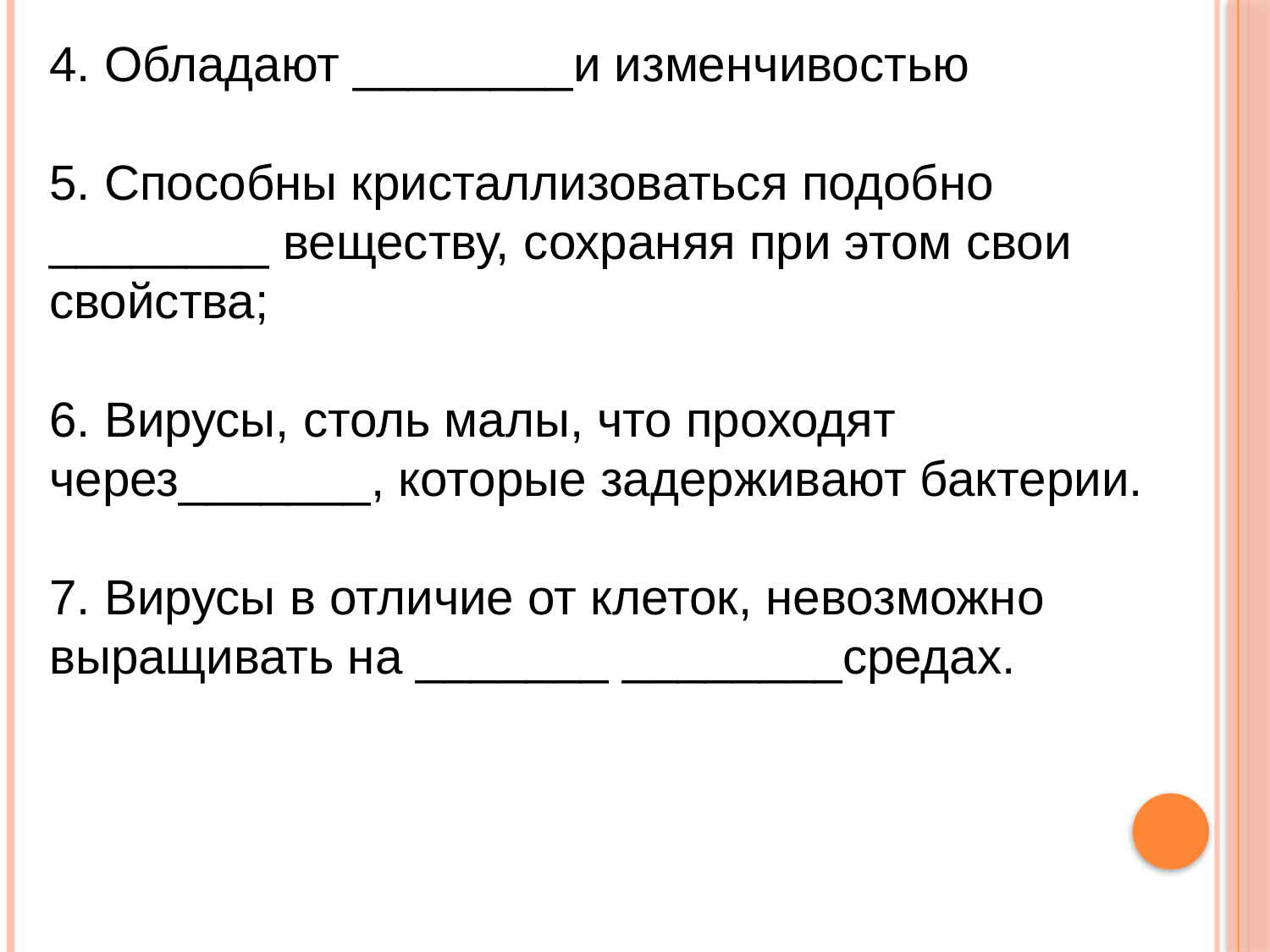

4. Обладают ________и изменчивостью

5. Способны кристаллизоваться подобно ________ веществу, сохраняя при этом свои свойства;

6. Вирусы, столь малы, что проходят через_______, которые задерживают бактерии.

7. Вирусы в отличие от клеток, невозможно выращивать на _______ ________средах.